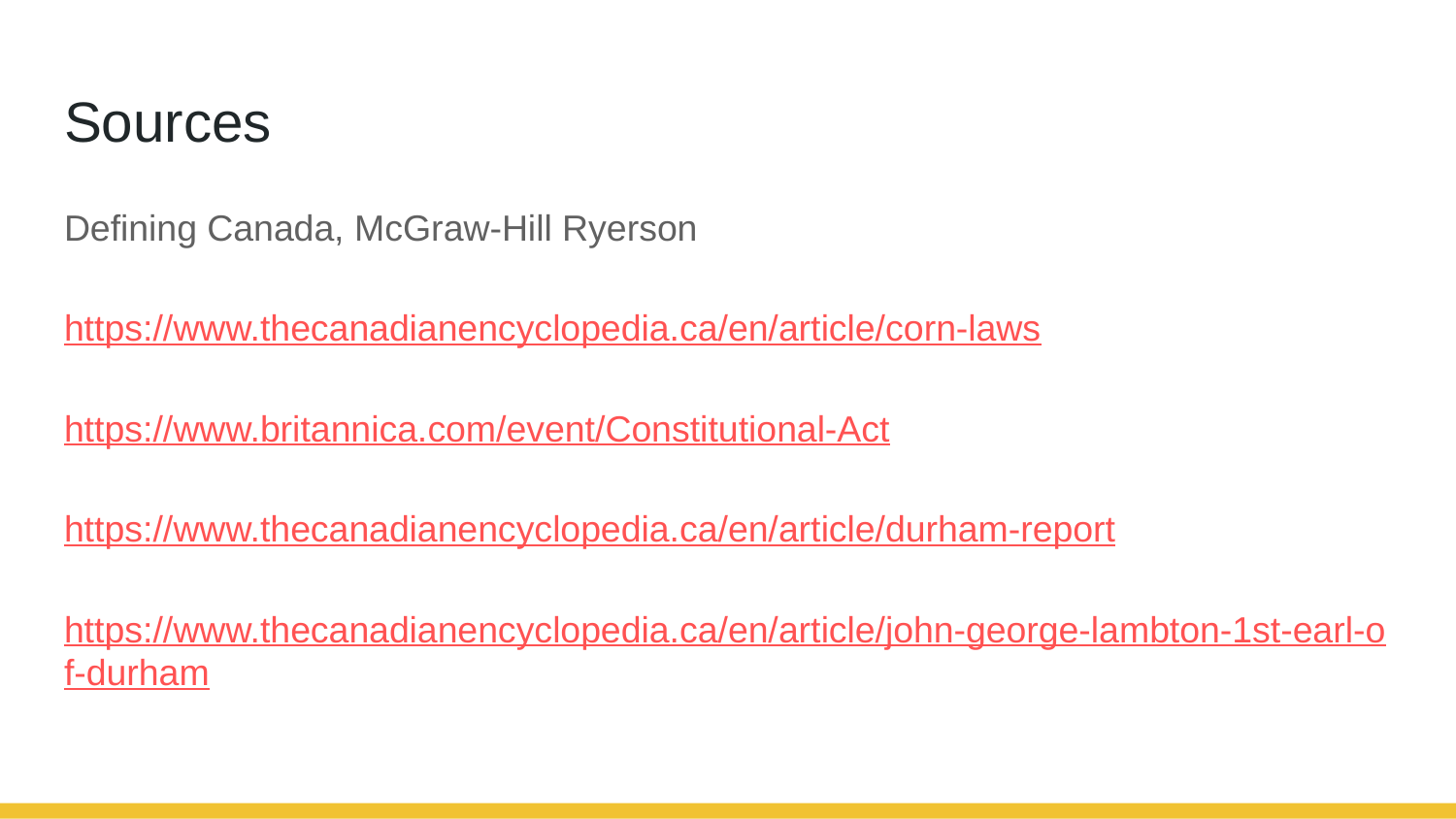

# Sources
Defining Canada, McGraw-Hill Ryerson

https://www.thecanadianencyclopedia.ca/en/article/corn-laws

https://www.britannica.com/event/Constitutional-Act

https://www.thecanadianencyclopedia.ca/en/article/durham-report

https://www.thecanadianencyclopedia.ca/en/article/john-george-lambton-1st-earl-of-durham